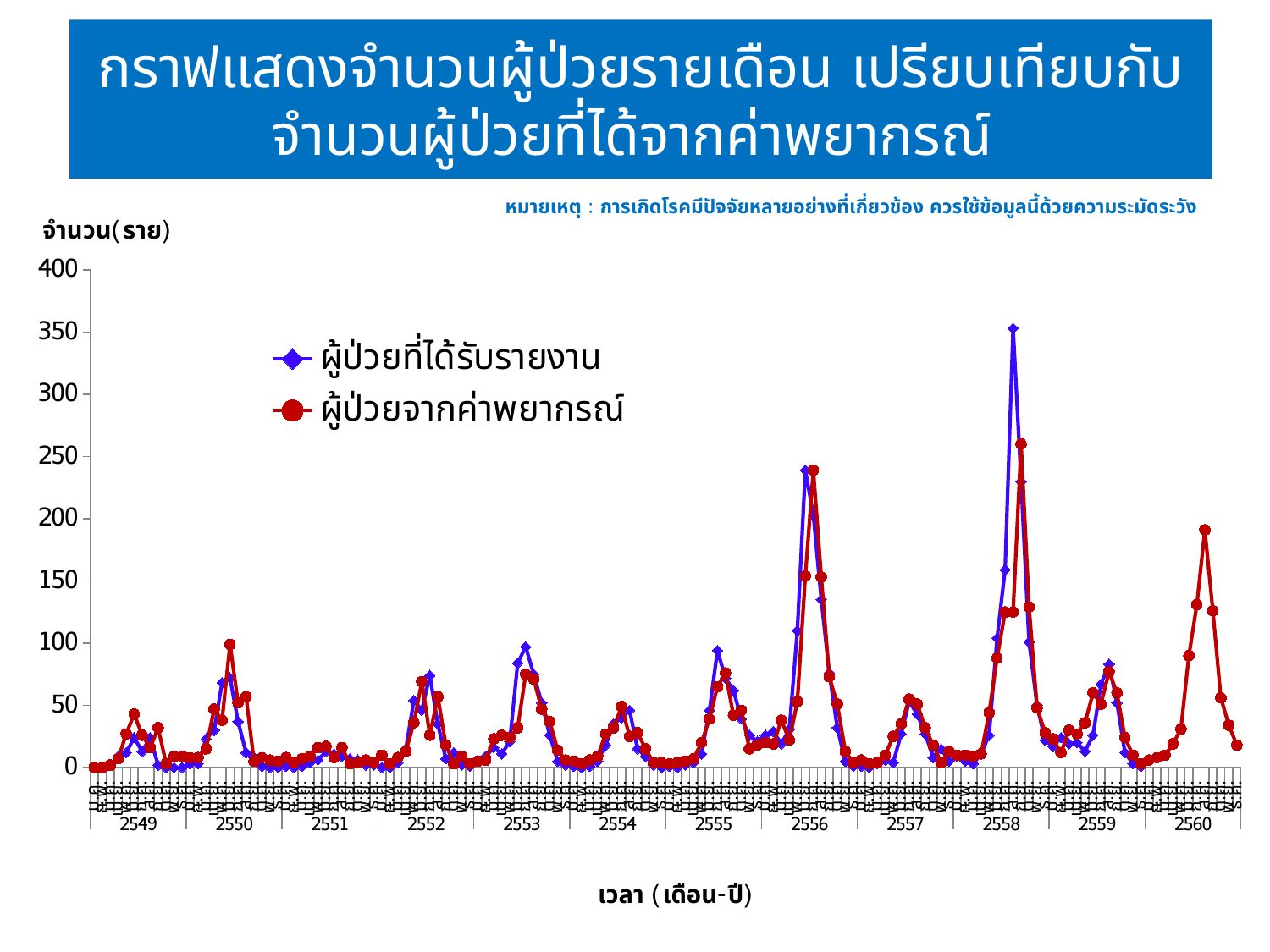

# กราฟแสดงจำนวนผู้ป่วยรายเดือน เปรียบเทียบกับจำนวนผู้ป่วยที่ได้จากค่าพยากรณ์
หมายเหตุ : การเกิดโรคมีปัจจัยหลายอย่างที่เกี่ยวข้อง ควรใช้ข้อมูลนี้ด้วยความระมัดระวัง
จำนวน(ราย)

### Chart

| Category | ผู้ป่วยที่ได้รับรายงาน | ผู้ป่วยจากค่าพยากรณ์ |
|---|---|---|
| ม.ค. | 0.0 | 0.0 |
| ก.พ. | 0.0 | 0.0 |
| มี.ค. | 2.0 | 2.0 |
| เม.ย. | 9.0 | 7.0 |
| พ.ค. | 12.0 | 27.0 |
| มิ.ย. | 24.0 | 43.0 |
| ก.ค. | 13.0 | 26.0 |
| ส.ค. | 24.0 | 16.0 |
| ก.ย. | 2.0 | 32.0 |
| ต.ค. | 0.0 | 3.0 |
| พ.ย. | 0.0 | 9.0 |
| ธ.ค. | 0.0 | 9.0 |
| ม.ค. | 3.0 | 8.0 |
| ก.พ. | 3.0 | 8.0 |
| มี.ค. | 23.0 | 15.0 |
| เม.ย. | 30.0 | 47.0 |
| พ.ค. | 68.0 | 38.0 |
| มิ.ย. | 72.0 | 99.0 |
| ก.ค. | 37.0 | 52.0 |
| ส.ค. | 12.0 | 57.0 |
| ก.ย. | 8.0 | 5.0 |
| ต.ค. | 1.0 | 8.0 |
| พ.ย. | 0.0 | 6.0 |
| ธ.ค. | 0.0 | 5.0 |
| ม.ค. | 1.0 | 8.0 |
| ก.พ. | 0.0 | 4.0 |
| มี.ค. | 1.0 | 7.0 |
| เม.ย. | 4.0 | 9.0 |
| พ.ค. | 6.0 | 16.0 |
| มิ.ย. | 13.0 | 17.0 |
| ก.ค. | 11.0 | 8.0 |
| ส.ค. | 9.0 | 16.0 |
| ก.ย. | 7.0 | 3.0 |
| ต.ค. | 6.0 | 4.0 |
| พ.ย. | 2.0 | 6.0 |
| ธ.ค. | 2.0 | 4.0 |
| ม.ค. | 0.0 | 10.0 |
| ก.พ. | 0.0 | 3.0 |
| มี.ค. | 4.0 | 8.0 |
| เม.ย. | 15.0 | 13.0 |
| พ.ค. | 54.0 | 36.0 |
| มิ.ย. | 46.0 | 69.0 |
| ก.ค. | 74.0 | 26.0 |
| ส.ค. | 35.0 | 57.0 |
| ก.ย. | 7.0 | 18.0 |
| ต.ค. | 12.0 | 3.0 |
| พ.ย. | 2.0 | 9.0 |
| ธ.ค. | 1.0 | 3.0 |
| ม.ค. | 6.0 | 5.0 |
| ก.พ. | 9.0 | 6.0 |
| มี.ค. | 16.0 | 23.0 |
| เม.ย. | 11.0 | 26.0 |
| พ.ค. | 21.0 | 24.0 |
| มิ.ย. | 84.0 | 32.0 |
| ก.ค. | 97.0 | 75.0 |
| ส.ค. | 75.0 | 71.0 |
| ก.ย. | 52.0 | 47.0 |
| ต.ค. | 26.0 | 37.0 |
| พ.ย. | 5.0 | 14.0 |
| ธ.ค. | 2.0 | 6.0 |
| ม.ค. | 1.0 | 5.0 |
| ก.พ. | 0.0 | 3.0 |
| มี.ค. | 1.0 | 6.0 |
| เม.ย. | 5.0 | 9.0 |
| พ.ค. | 18.0 | 27.0 |
| มิ.ย. | 35.0 | 32.0 |
| ก.ค. | 40.0 | 49.0 |
| ส.ค. | 46.0 | 25.0 |
| ก.ย. | 15.0 | 28.0 |
| ต.ค. | 9.0 | 15.0 |
| พ.ย. | 2.0 | 4.0 |
| ธ.ค. | 0.0 | 4.0 |
| ม.ค. | 1.0 | 3.0 |
| ก.พ. | 0.0 | 4.0 |
| มี.ค. | 2.0 | 5.0 |
| เม.ย. | 4.0 | 7.0 |
| พ.ค. | 11.0 | 20.0 |
| มิ.ย. | 46.0 | 39.0 |
| ก.ค. | 94.0 | 65.0 |
| ส.ค. | 72.0 | 76.0 |
| ก.ย. | 62.0 | 42.0 |
| ต.ค. | 39.0 | 46.0 |
| พ.ย. | 26.0 | 15.0 |
| ธ.ค. | 21.0 | 18.0 |
| ม.ค. | 26.0 | 20.0 |
| ก.พ. | 29.0 | 19.0 |
| มี.ค. | 19.0 | 38.0 |
| เม.ย. | 31.0 | 22.0 |
| พ.ค. | 110.0 | 53.0 |
| มิ.ย. | 239.0 | 154.0 |
| ก.ค. | 203.0 | 239.0 |
| ส.ค. | 135.0 | 153.0 |
| ก.ย. | 76.0 | 73.0 |
| ต.ค. | 32.0 | 51.0 |
| พ.ย. | 5.0 | 13.0 |
| ธ.ค. | 1.0 | 4.0 |
| ม.ค. | 1.0 | 6.0 |
| ก.พ. | 0.0 | 3.0 |
| มี.ค. | 3.0 | 4.0 |
| เม.ย. | 6.0 | 10.0 |
| พ.ค. | 4.0 | 25.0 |
| มิ.ย. | 27.0 | 35.0 |
| ก.ค. | 53.0 | 55.0 |
| ส.ค. | 43.0 | 51.0 |
| ก.ย. | 27.0 | 32.0 |
| ต.ค. | 8.0 | 18.0 |
| พ.ย. | 15.0 | 4.0 |
| ธ.ค. | 5.0 | 13.0 |
| ม.ค. | 9.0 | 10.0 |
| ก.พ. | 5.0 | 10.0 |
| มี.ค. | 3.0 | 9.0 |
| เม.ย. | 11.0 | 11.0 |
| พ.ค. | 26.0 | 44.0 |
| มิ.ย. | 104.0 | 88.0 |
| ก.ค. | 159.0 | 125.0 |
| ส.ค. | 353.0 | 125.0 |
| ก.ย. | 230.0 | 260.0 |
| ต.ค. | 101.0 | 129.0 |
| พ.ย. | 50.0 | 48.0 |
| ธ.ค. | 22.0 | 28.0 |
| ม.ค. | 17.0 | 23.0 |
| ก.พ. | 24.0 | 12.0 |
| มี.ค. | 19.0 | 30.0 |
| เม.ย. | 20.0 | 27.0 |
| พ.ค. | 13.0 | 36.0 |
| มิ.ย. | 26.0 | 60.0 |
| ก.ค. | 67.0 | 51.0 |
| ส.ค. | 83.0 | 77.0 |
| ก.ย. | 52.0 | 60.0 |
| ต.ค. | 12.0 | 24.0 |
| พ.ย. | 3.0 | 10.0 |
| ธ.ค. | 1.0 | 3.0 |
| ม.ค. | None | 6.0 |
| ก.พ. | None | 8.0 |
| มี.ค. | None | 10.0 |
| เม.ย. | None | 19.0 |
| พ.ค. | None | 31.0 |
| มิ.ย. | None | 90.0 |
| ก.ค. | None | 131.0 |
| ส.ค. | None | 191.0 |
| ก.ย. | None | 126.0 |
| ต.ค. | None | 56.0 |
| พ.ย. | None | 34.0 |
| ธ.ค. | None | 18.0 |
เวลา (เดือน-ปี)